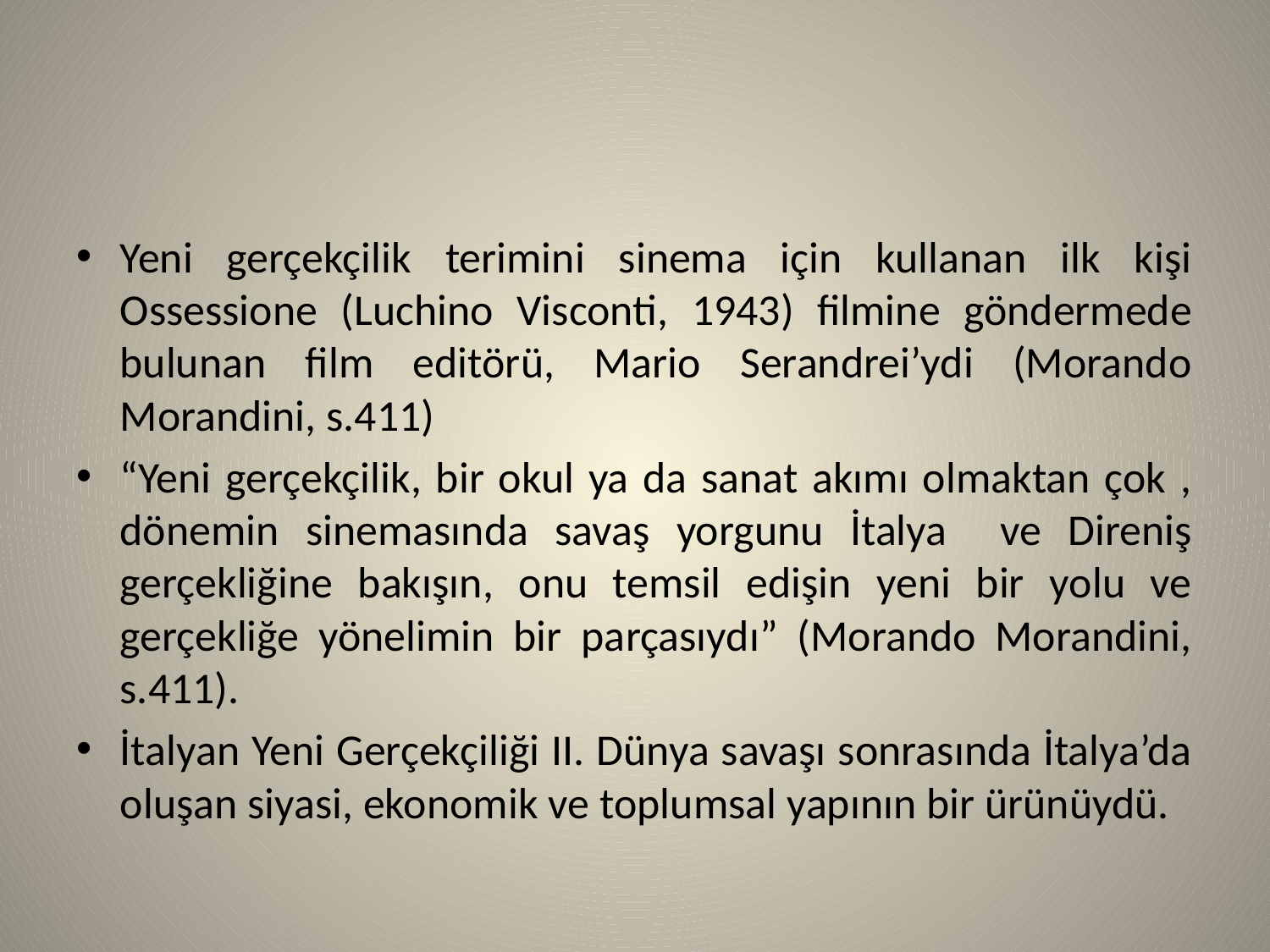

#
Yeni gerçekçilik terimini sinema için kullanan ilk kişi Ossessione (Luchino Visconti, 1943) filmine göndermede bulunan film editörü, Mario Serandrei’ydi (Morando Morandini, s.411)
“Yeni gerçekçilik, bir okul ya da sanat akımı olmaktan çok , dönemin sinemasında savaş yorgunu İtalya  ve Direniş gerçekliğine bakışın, onu temsil edişin yeni bir yolu ve gerçekliğe yönelimin bir parçasıydı” (Morando Morandini, s.411).
İtalyan Yeni Gerçekçiliği II. Dünya savaşı sonrasında İtalya’da oluşan siyasi, ekonomik ve toplumsal yapının bir ürünüydü.